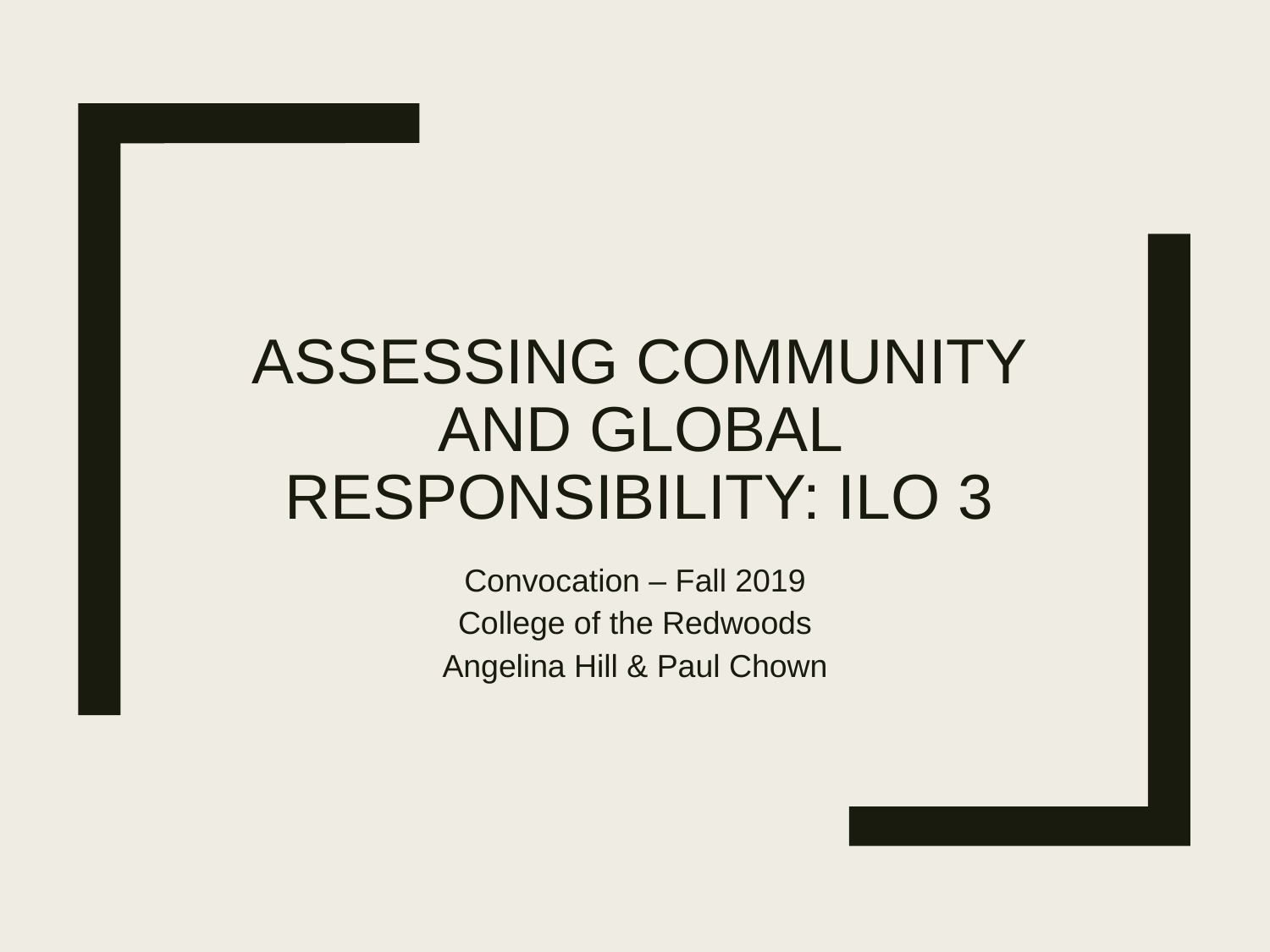

# Assessing Community and Global Responsibility: ILO 3
Convocation – Fall 2019
College of the Redwoods
Angelina Hill & Paul Chown